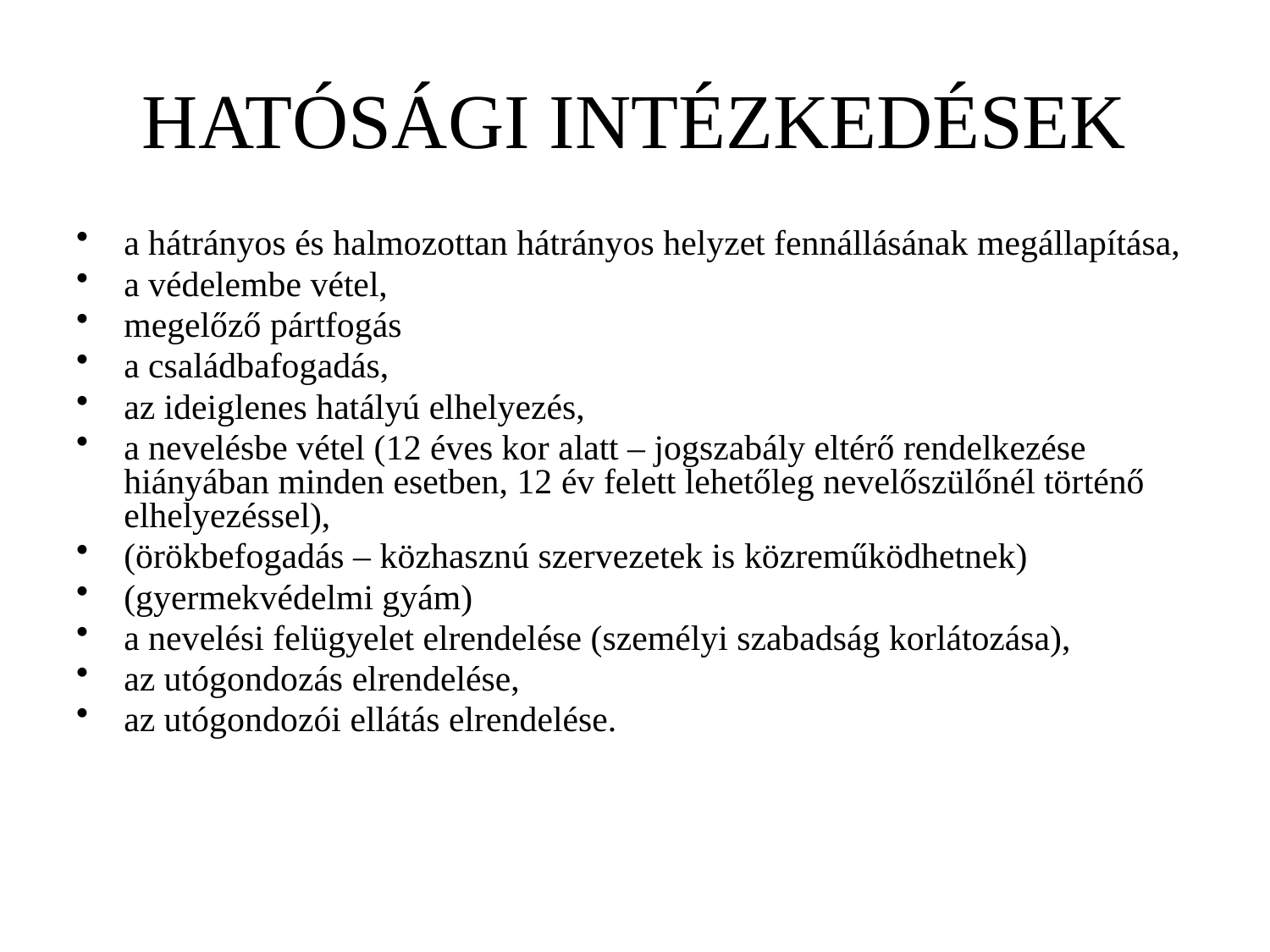

# HATÓSÁGI INTÉZKEDÉSEK
a hátrányos és halmozottan hátrányos helyzet fennállásának megállapítása,
a védelembe vétel,
megelőző pártfogás
a családbafogadás,
az ideiglenes hatályú elhelyezés,
a nevelésbe vétel (12 éves kor alatt – jogszabály eltérő rendelkezése hiányában minden esetben, 12 év felett lehetőleg nevelőszülőnél történő elhelyezéssel),
(örökbefogadás – közhasznú szervezetek is közreműködhetnek)
(gyermekvédelmi gyám)
a nevelési felügyelet elrendelése (személyi szabadság korlátozása),
az utógondozás elrendelése,
az utógondozói ellátás elrendelése.